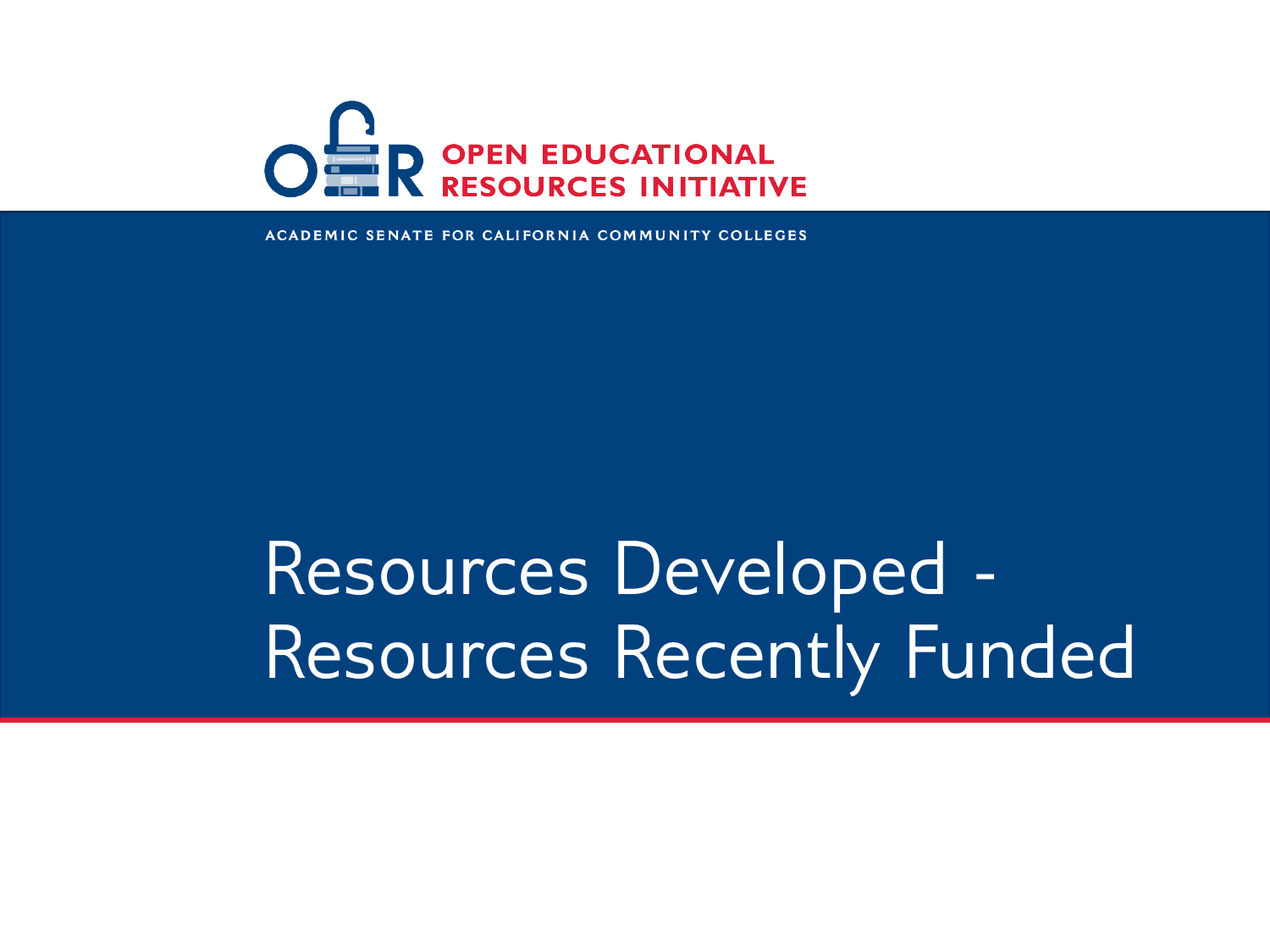

# Resources Developed - Resources Recently Funded